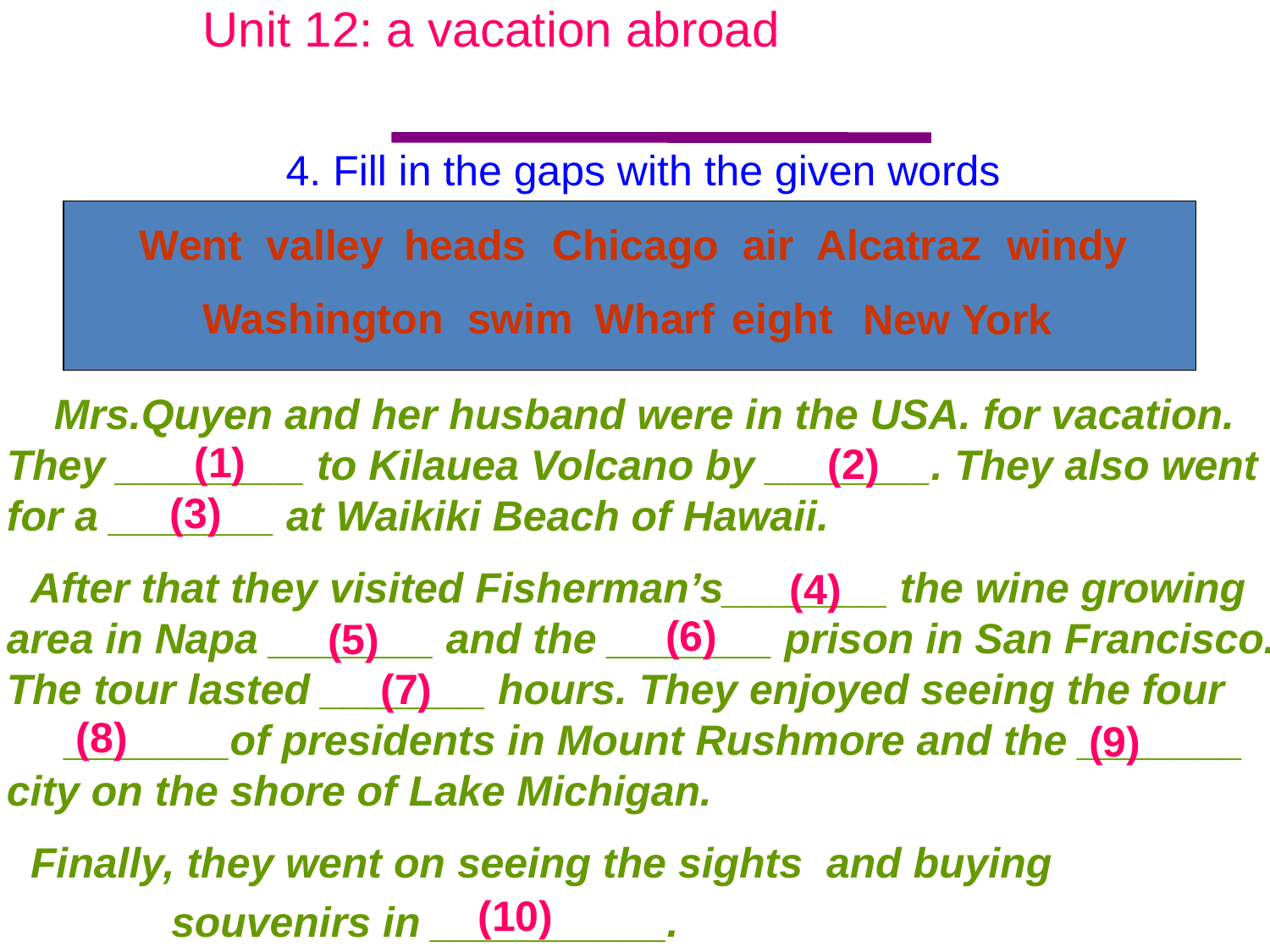

Unit 12: a vacation abroad
4. Fill in the gaps with the given words

Went
valley
heads
Chicago
air
Alcatraz
windy
Washington
swim
Wharf
eight
New York

    Mrs.Quyen and her husband were in the USA. for vacation. They ________ to Kilauea Volcano by _______. They also went for a _______ at Waikiki Beach of Hawaii.
  After that they visited Fisherman’s_______ the wine growing area in Napa _______ and the _______ prison in San Francisco. The tour lasted _______ hours. They enjoyed seeing the four           _______of presidents in Mount Rushmore and the _______ city on the shore of Lake Michigan.
  Finally, they went on seeing the sights  and buying
(1)
(2)
(3)
(4)
(6)
(5)
(7)
(8)
(9)
(10)
souvenirs in __________.